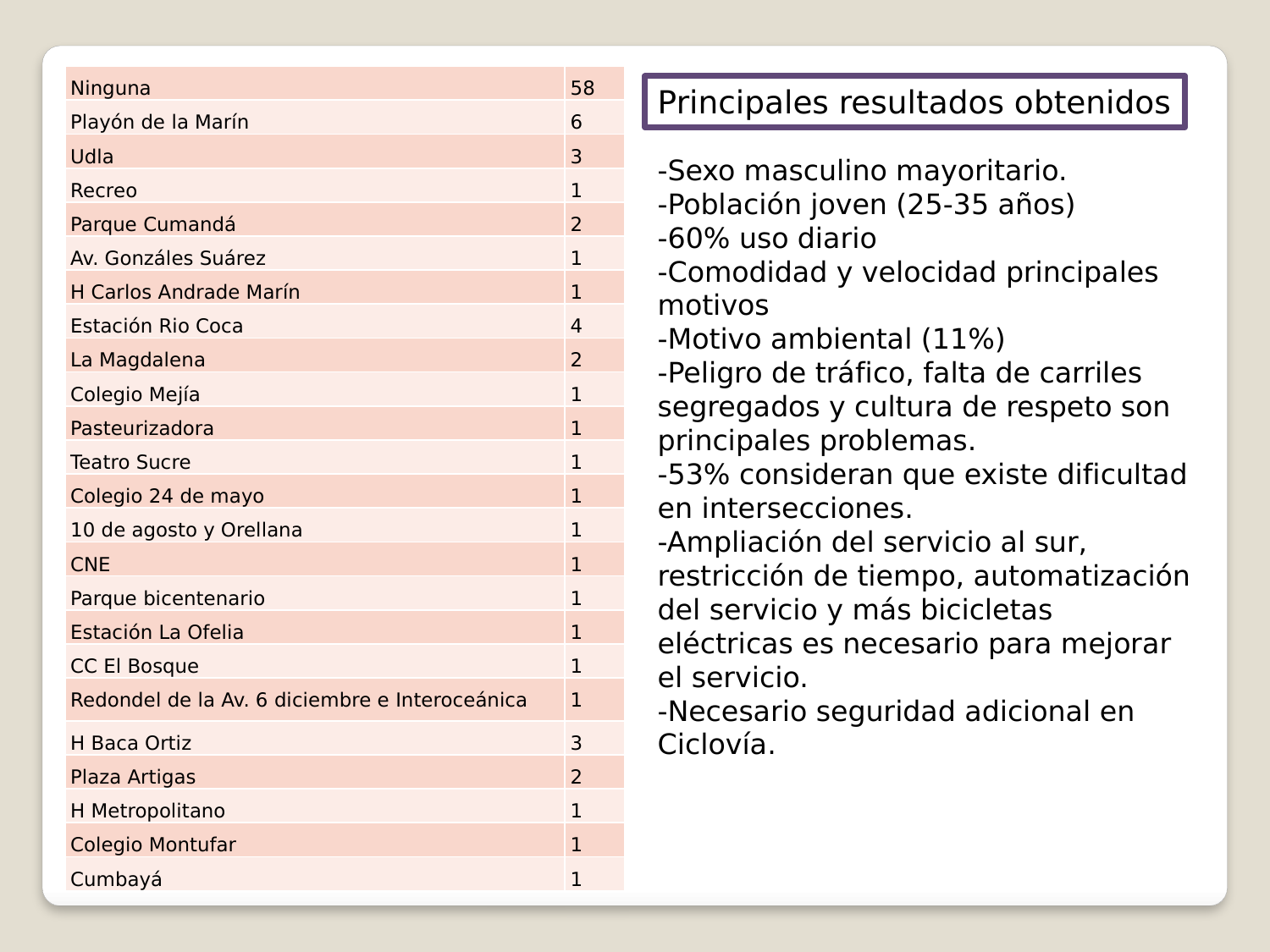

| Ninguna | 58 |
| --- | --- |
| Playón de la Marín | 6 |
| Udla | 3 |
| Recreo | 1 |
| Parque Cumandá | 2 |
| Av. Gonzáles Suárez | 1 |
| H Carlos Andrade Marín | 1 |
| Estación Rio Coca | 4 |
| La Magdalena | 2 |
| Colegio Mejía | 1 |
| Pasteurizadora | 1 |
| Teatro Sucre | 1 |
| Colegio 24 de mayo | 1 |
| 10 de agosto y Orellana | 1 |
| CNE | 1 |
| Parque bicentenario | 1 |
| Estación La Ofelia | 1 |
| CC El Bosque | 1 |
| Redondel de la Av. 6 diciembre e Interoceánica | 1 |
| H Baca Ortiz | 3 |
| Plaza Artigas | 2 |
| H Metropolitano | 1 |
| Colegio Montufar | 1 |
| Cumbayá | 1 |
Principales resultados obtenidos

-Sexo masculino mayoritario.
-Población joven (25-35 años)
-60% uso diario
-Comodidad y velocidad principales motivos
-Motivo ambiental (11%)
-Peligro de tráfico, falta de carriles segregados y cultura de respeto son principales problemas.
-53% consideran que existe dificultad en intersecciones.
-Ampliación del servicio al sur, restricción de tiempo, automatización del servicio y más bicicletas eléctricas es necesario para mejorar el servicio.
-Necesario seguridad adicional en Ciclovía.